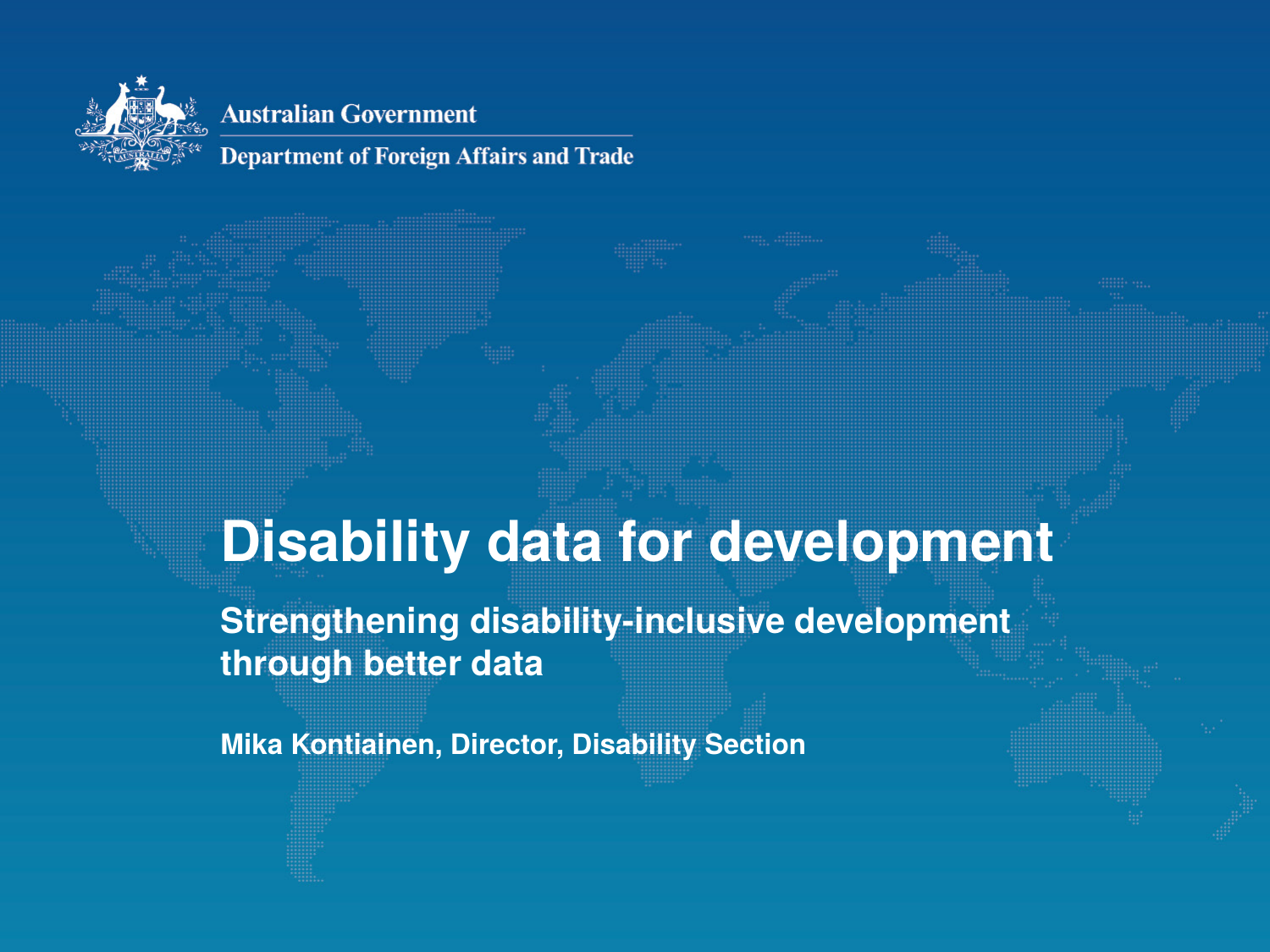

# Disability data for development
Strengthening disability-inclusive development through better data
Mika Kontiainen, Director, Disability Section